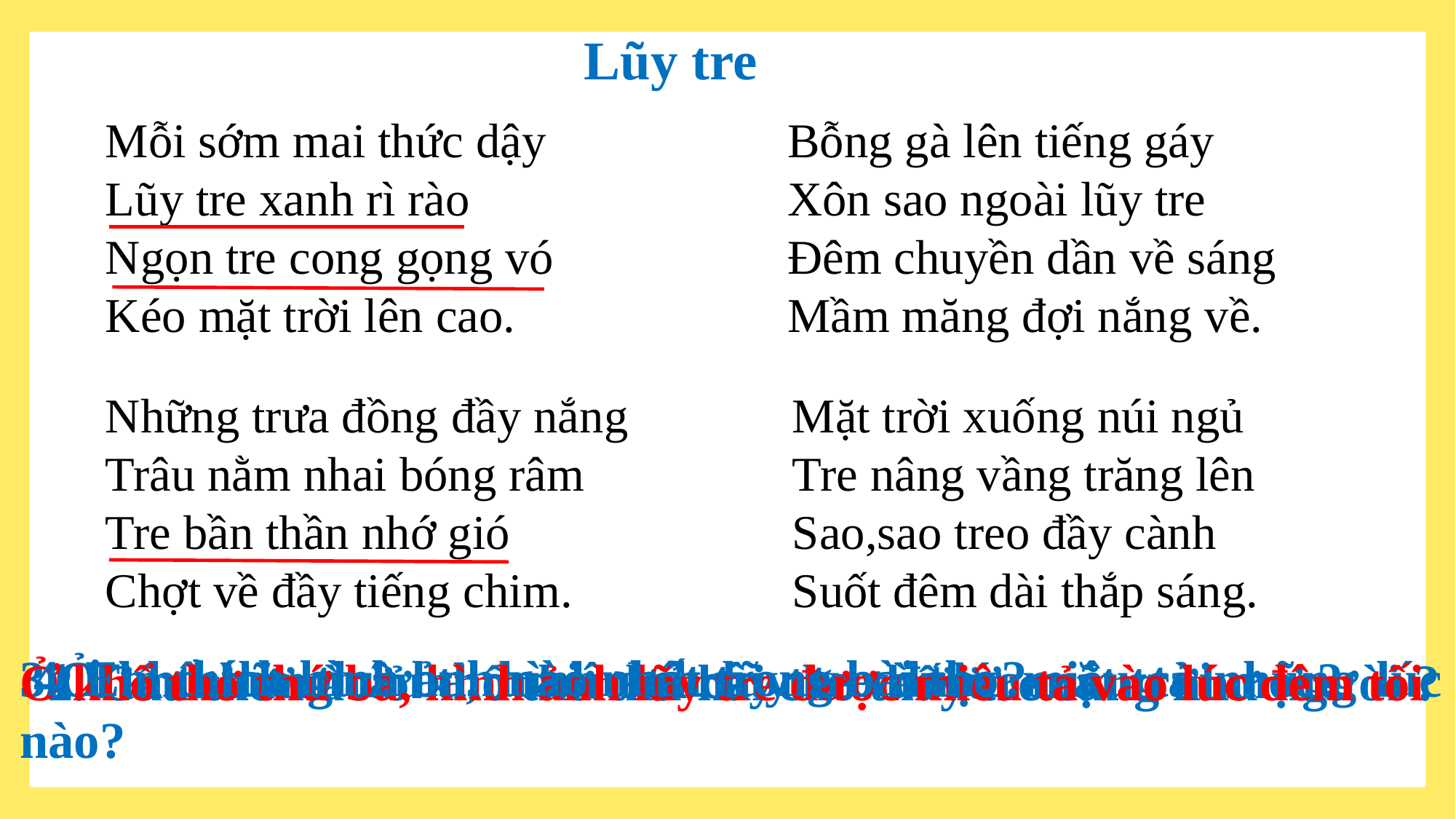

Lũy tre
Mỗi sớm mai thức dậy
Lũy tre xanh rì rào
Ngọn tre cong gọng vó
Kéo mặt trời lên cao.
Bỗng gà lên tiếng gáy
Xôn sao ngoài lũy tre
Đêm chuyền dần về sáng
Mầm măng đợi nắng về.
Những trưa đồng đầy nắng
Trâu nằm nhai bóng râm
Tre bần thần nhớ gió
Chợt về đầy tiếng chim.
Mặt trời xuống núi ngủ
Tre nâng vầng trăng lên
Sao,sao treo đầy cành
Suốt đêm dài thắp sáng.
4. Em thích hình ảnh nào nhất trong bài thơ?
3.Ở khổ thơ thứ ba, hình ảnh lũy tre được miêu tả những lúc nào?
1.Tìm những câu thơ miêu tả cây tre vào lúc mặt trời mọc?
Ở khổ thơ thứ ba, hình ảnh lũy tre được miêu tả vào lúc đêm tối
2. Câu thơ nào ở khổ thơ thứ hai cho thấy tre cũng như người ?